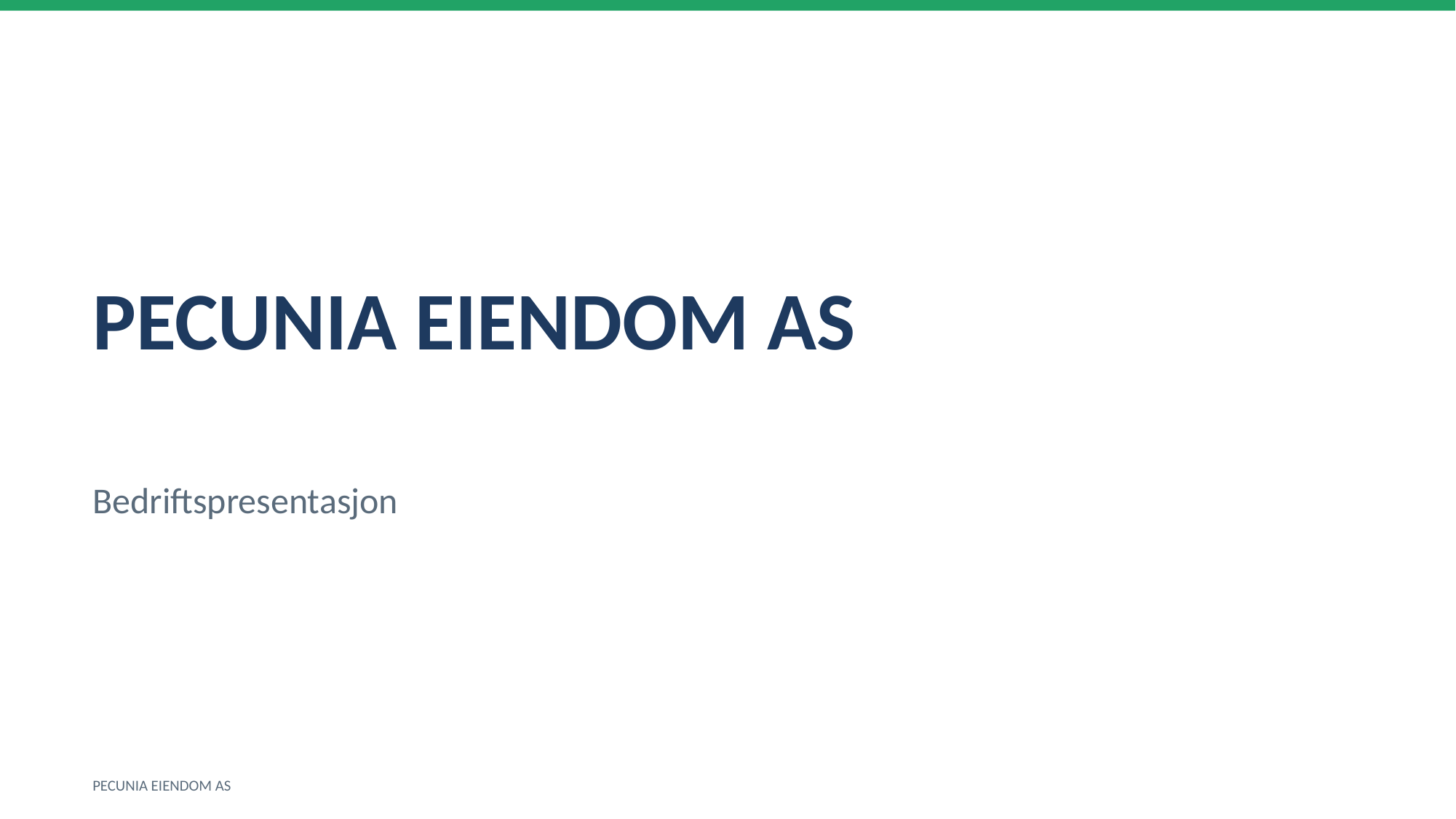

PECUNIA EIENDOM AS
Bedriftspresentasjon
PECUNIA EIENDOM AS